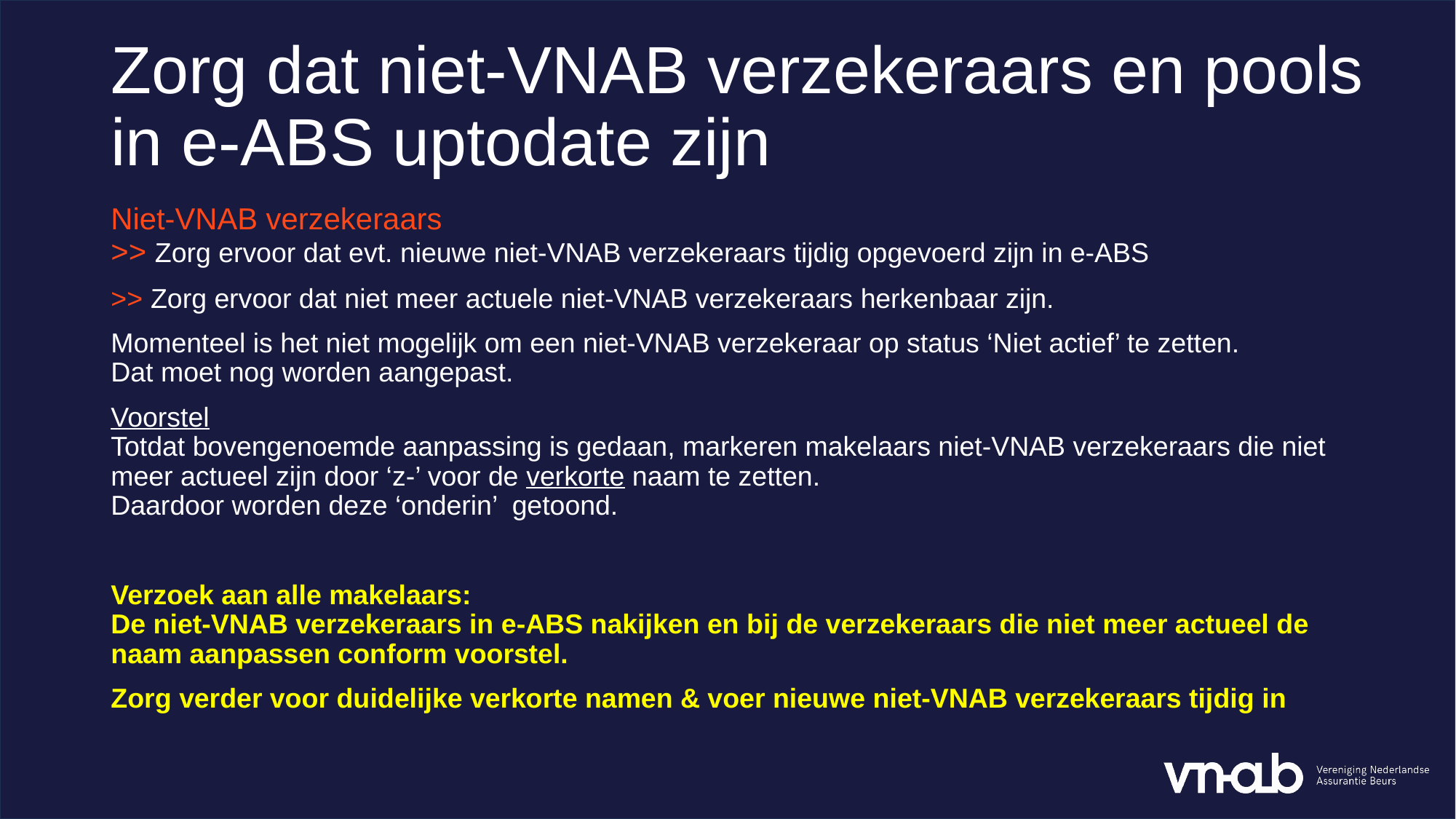

Zorg dat niet-VNAB verzekeraars en pools in e-ABS uptodate zijn
Niet-VNAB verzekeraars
>> Zorg ervoor dat evt. nieuwe niet-VNAB verzekeraars tijdig opgevoerd zijn in e-ABS
>> Zorg ervoor dat niet meer actuele niet-VNAB verzekeraars herkenbaar zijn.
Momenteel is het niet mogelijk om een niet-VNAB verzekeraar op status ‘Niet actief’ te zetten.
Dat moet nog worden aangepast.
Voorstel
Totdat bovengenoemde aanpassing is gedaan, markeren makelaars niet-VNAB verzekeraars die niet meer actueel zijn door ‘z-’ voor de verkorte naam te zetten.
Daardoor worden deze ‘onderin’  getoond.

Verzoek aan alle makelaars:
De niet-VNAB verzekeraars in e-ABS nakijken en bij de verzekeraars die niet meer actueel de naam aanpassen conform voorstel.
Zorg verder voor duidelijke verkorte namen & voer nieuwe niet-VNAB verzekeraars tijdig in